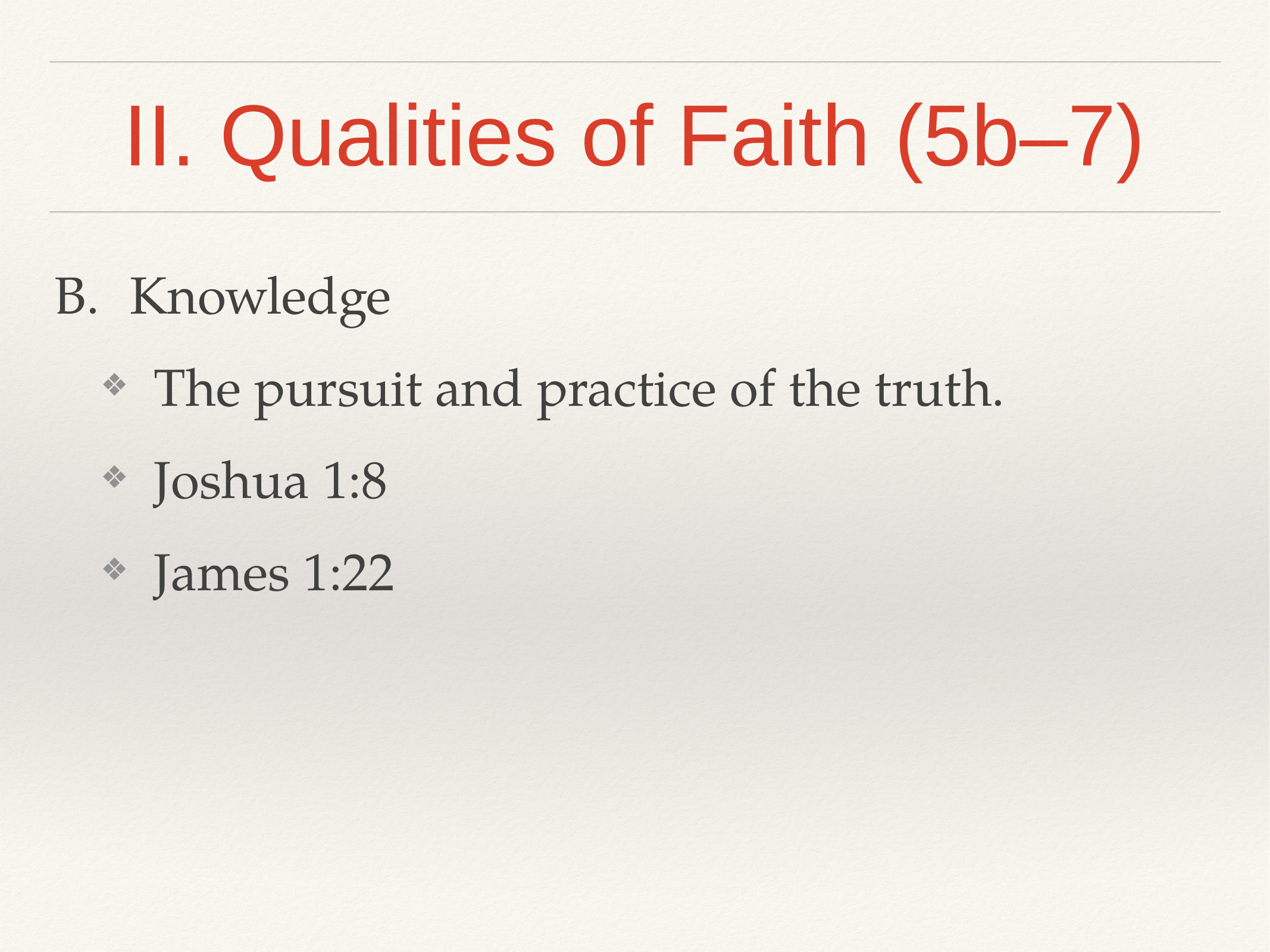

# II. Qualities of Faith (5b–7)
Knowledge
The pursuit and practice of the truth.
Joshua 1:8
James 1:22